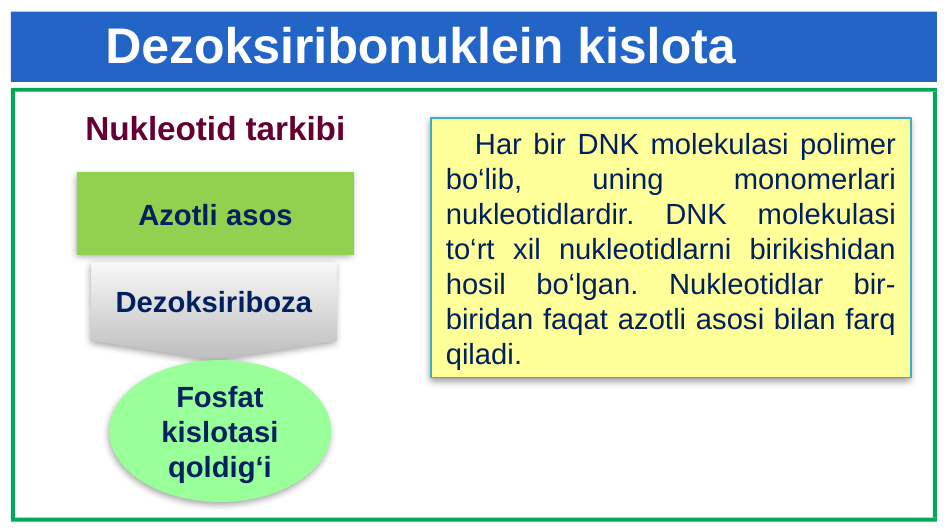

Dezoksiribonuklein kislota
Nukleotid tarkibi
Har bir DNK molekulasi polimer bo‘lib, uning monomerlari nukleotidlardir. DNK molekulasi to‘rt xil nukleotidlarni birikishidan hosil bo‘lgan. Nukleotidlar bir-biridan faqat azotli asosi bilan farq qiladi.
Azotli asos
Dezoksiriboza
Fosfat kislotasi qoldig‘i